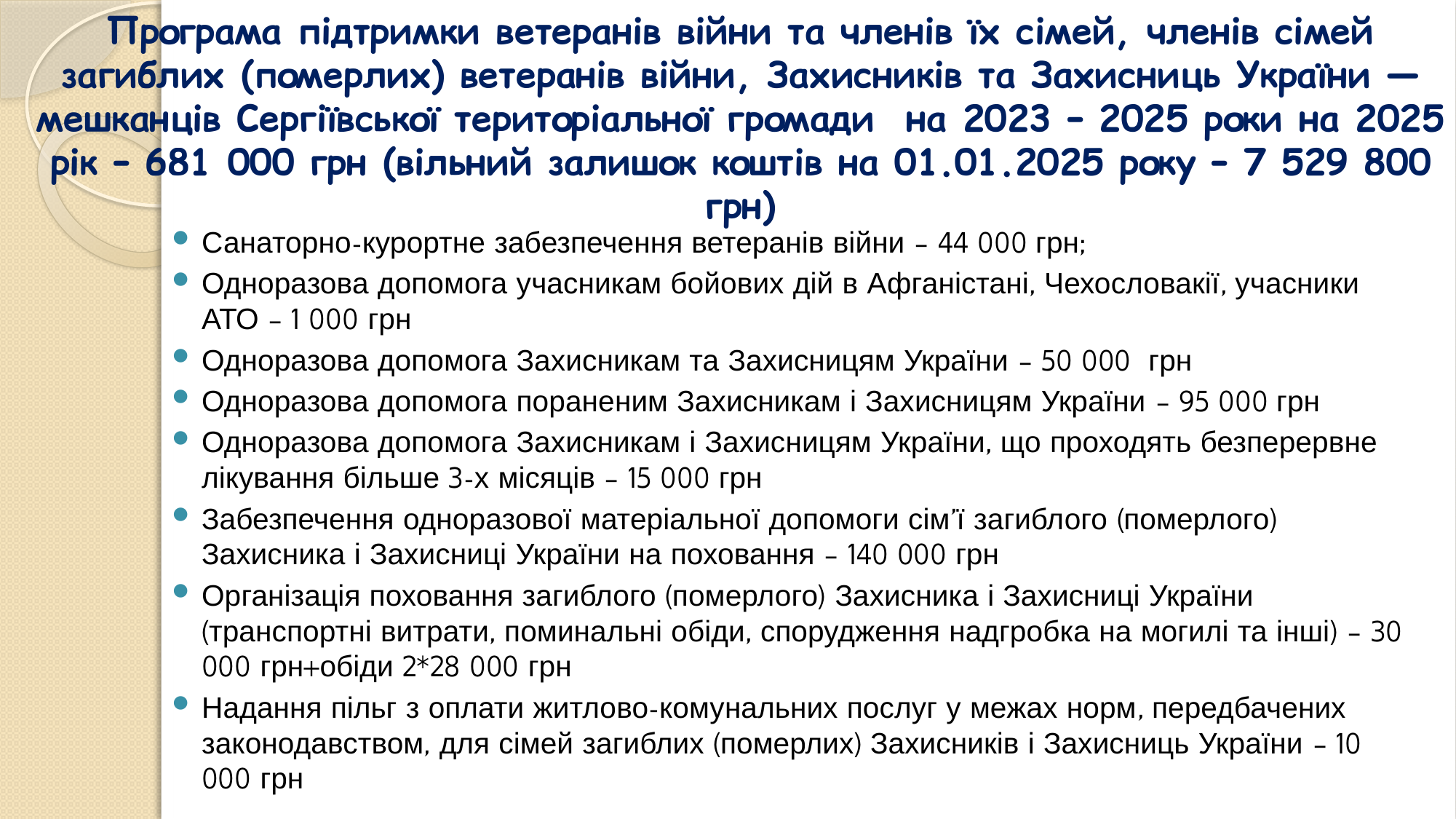

# Програма підтримки ветеранів війни та членів їх сімей, членів сімей загиблих (померлих) ветеранів війни, Захисників та Захисниць України — мешканців Сергіївської територіальної громади  на 2023 – 2025 роки на 2025 рік – 681 000 грн (вільний залишок коштів на 01.01.2025 року – 7 529 800 грн)
Санаторно-курортне забезпечення ветеранів війни – 44 000 грн;
Одноразова допомога учасникам бойових дій в Афганістані, Чехословакії, учасники АТО – 1 000 грн
Одноразова допомога Захисникам та Захисницям України – 50 000  грн
Одноразова допомога пораненим Захисникам і Захисницям України – 95 000 грн
Одноразова допомога Захисникам і Захисницям України, що проходять безперервне лікування більше 3-х місяців – 15 000 грн
Забезпечення одноразової матеріальної допомоги сім’ї загиблого (померлого) Захисника і Захисниці України на поховання – 140 000 грн
Організація поховання загиблого (померлого) Захисника і Захисниці України (транспортні витрати, поминальні обіди, спорудження надгробка на могилі та інші) – 30 000 грн+обіди 2*28 000 грн
Надання пільг з оплати житлово-комунальних послуг у межах норм, передбачених законодавством, для сімей загиблих (померлих) Захисників і Захисниць України – 10 000 грн